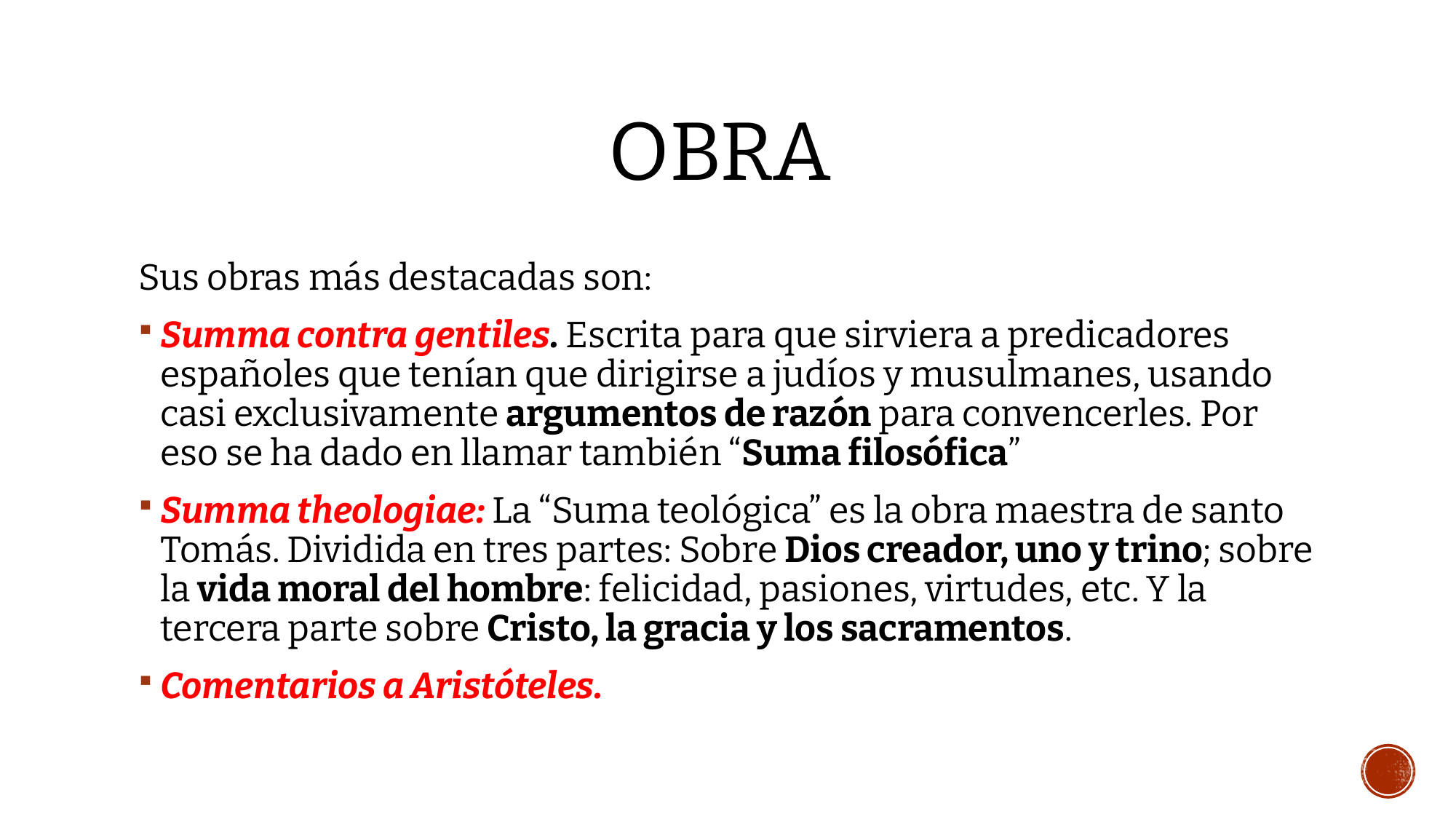

# Obra
Sus obras más destacadas son:
Summa contra gentiles. Escrita para que sirviera a predicadores españoles que tenían que dirigirse a judíos y musulmanes, usando casi exclusivamente argumentos de razón para convencerles. Por eso se ha dado en llamar también “Suma filosófica”
Summa theologiae: La “Suma teológica” es la obra maestra de santo Tomás. Dividida en tres partes: Sobre Dios creador, uno y trino; sobre la vida moral del hombre: felicidad, pasiones, virtudes, etc. Y la tercera parte sobre Cristo, la gracia y los sacramentos.
Comentarios a Aristóteles.